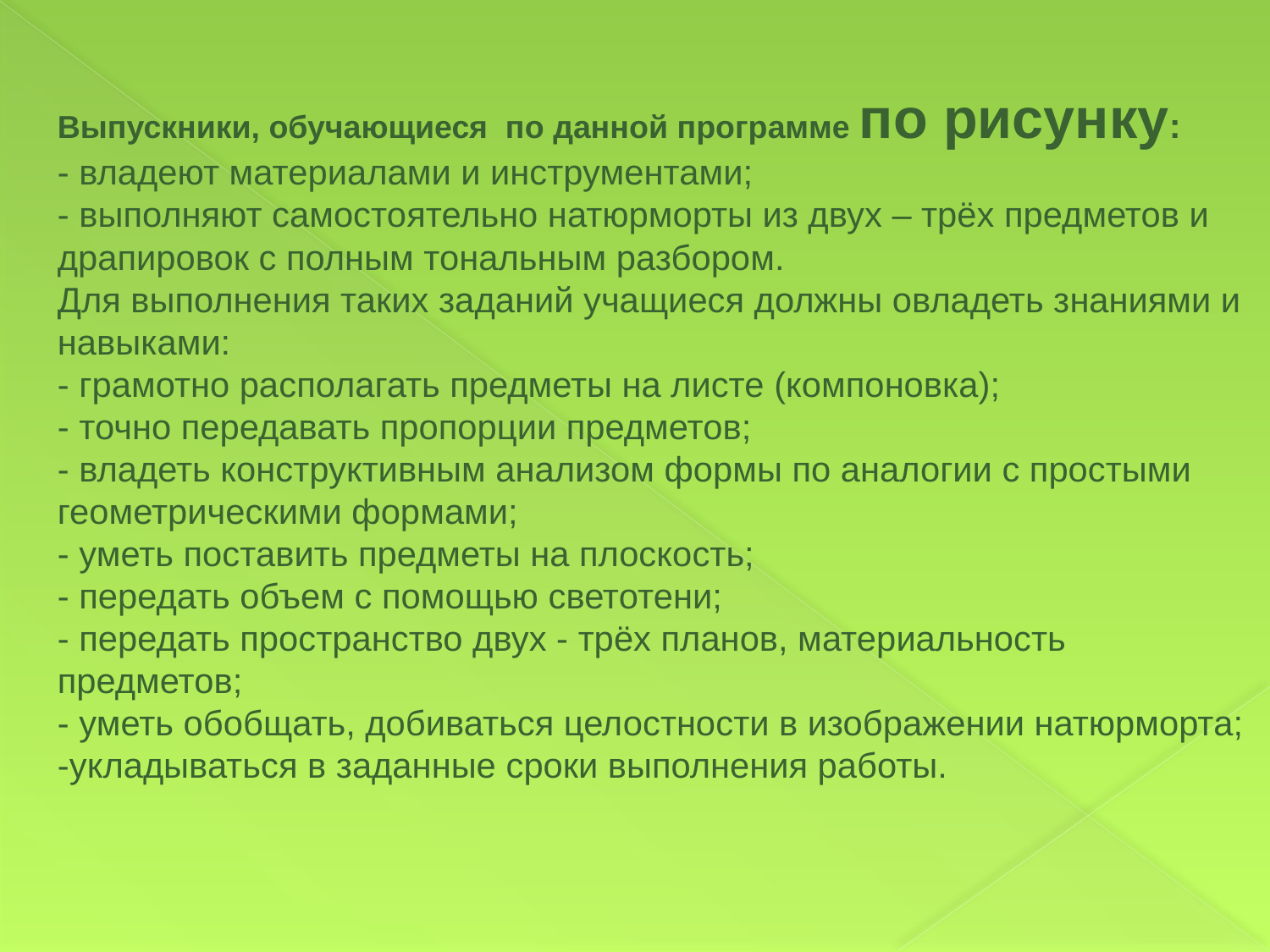

Выпускники, обучающиеся  по данной программе по рисунку:
- владеют материалами и инструментами;
- выполняют самостоятельно натюрморты из двух – трёх предметов и драпировок с полным тональным разбором.
Для выполнения таких заданий учащиеся должны овладеть знаниями и навыками:
- грамотно располагать предметы на листе (компоновка);
- точно передавать пропорции предметов;
- владеть конструктивным анализом формы по аналогии с простыми геометрическими формами;
- уметь поставить предметы на плоскость;
- передать объем с помощью светотени;
- передать пространство двух - трёх планов, материальность предметов;
- уметь обобщать, добиваться целостности в изображении натюрморта;
-укладываться в заданные сроки выполнения работы.